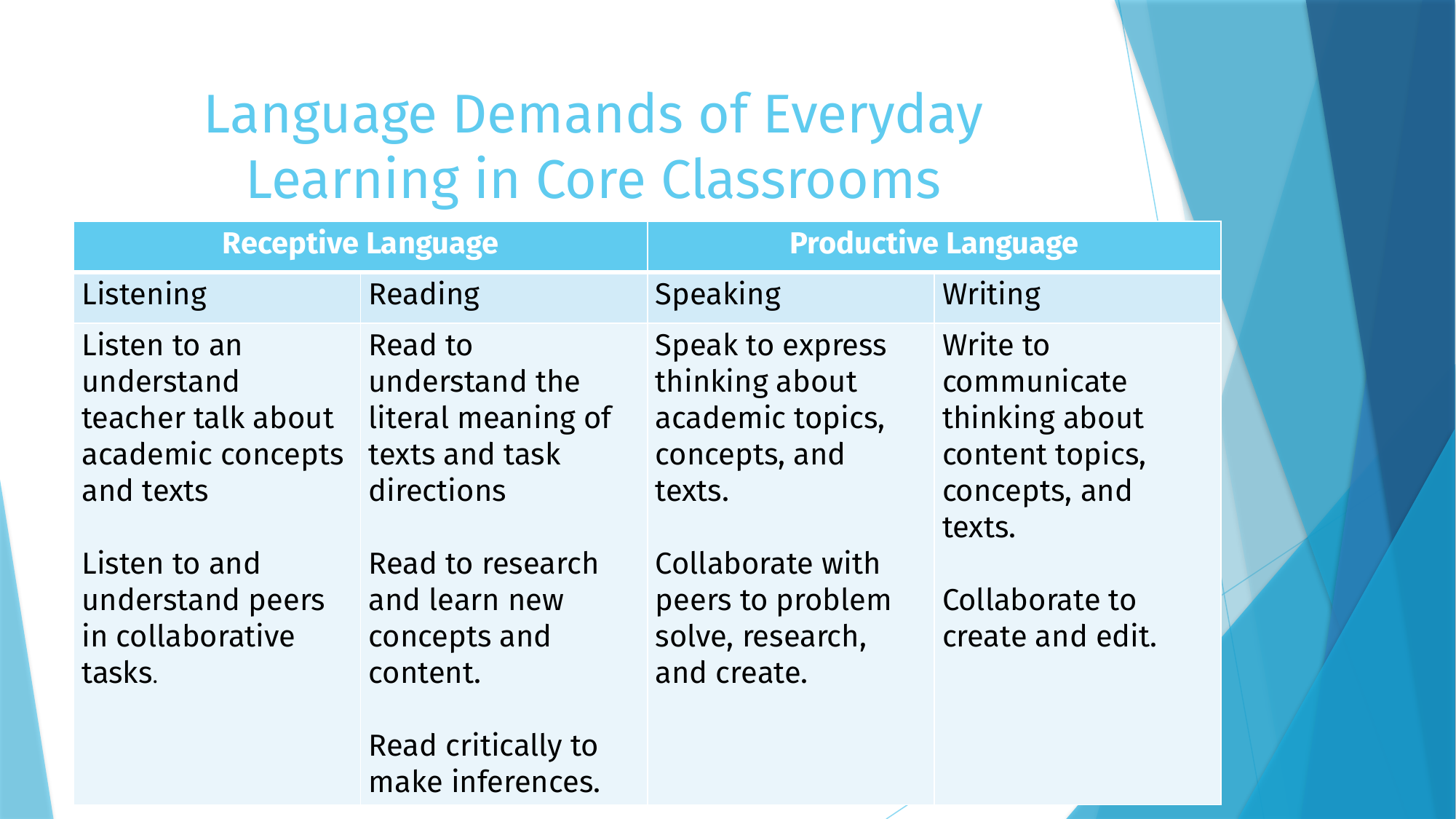

# Language Demands of Everyday Learning in Core Classrooms
| Receptive Language |  | Productive Language |  |
| --- | --- | --- | --- |
| Listening | Reading | Speaking | Writing |
| Listen to an understand teacher talk about academic concepts and texts Listen to and understand peers in collaborative tasks. | Read to understand the literal meaning of texts and task directions Read to research and learn new concepts and content. Read critically to make inferences. | Speak to express thinking about academic topics, concepts, and texts. Collaborate with peers to problem solve, research, and create. | Write to communicate thinking about content topics, concepts, and texts. Collaborate to create and edit. |